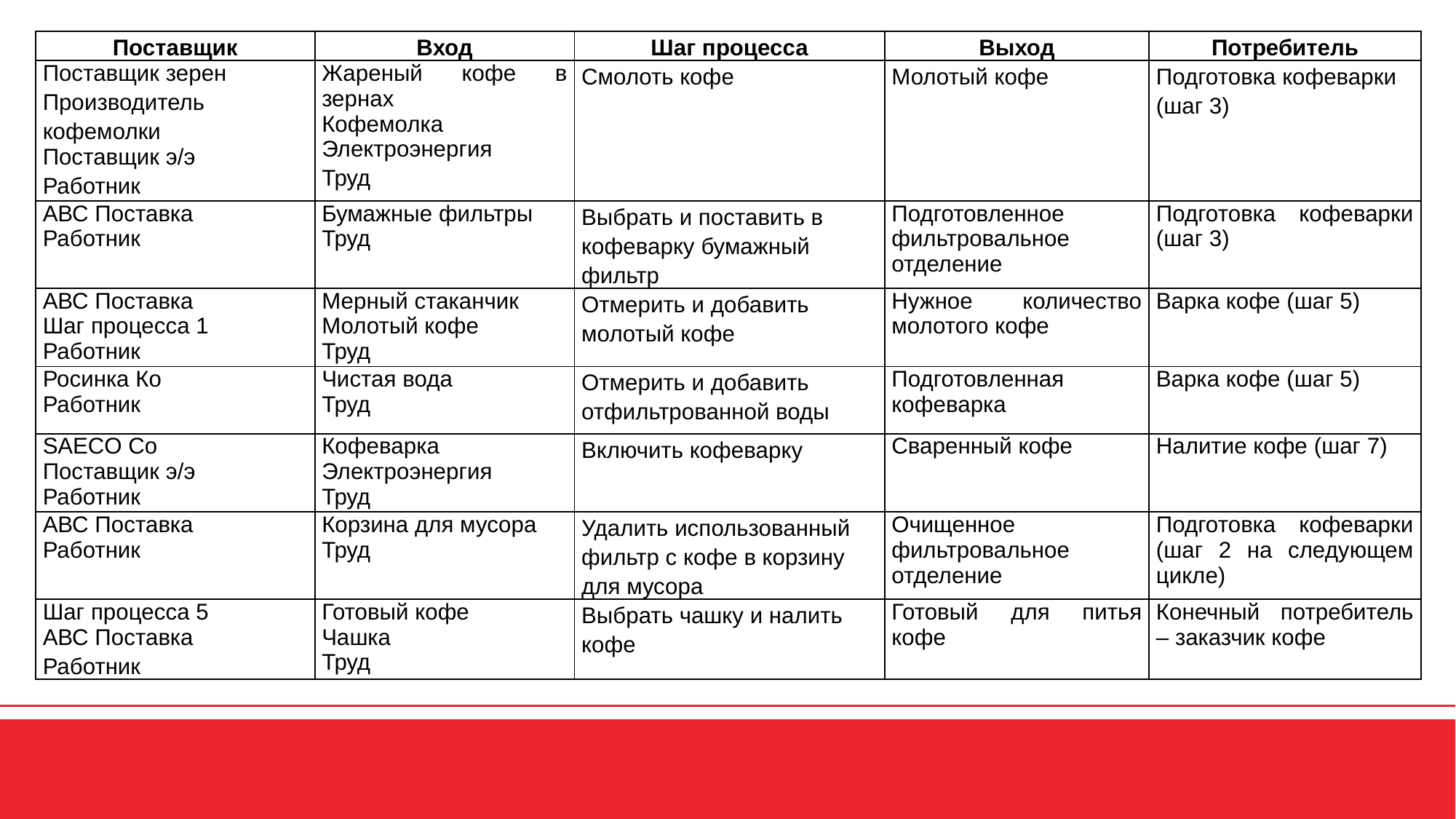

| Поставщик | Вход | Шаг процесса | Выход | Потребитель |
| --- | --- | --- | --- | --- |
| Поставщик зерен Производитель кофемолки Поставщик э/э Работник | Жареный кофе в зернах Кофемолка Электроэнергия Труд | Смолоть кофе | Молотый кофе | Подготовка кофеварки (шаг 3) |
| АВС Поставка Работник | Бумажные фильтры Труд | Выбрать и поставить в кофеварку бумажный фильтр | Подготовленное фильтровальное отделение | Подготовка кофеварки (шаг 3) |
| АВС Поставка Шаг процесса 1 Работник | Мерный стаканчик Молотый кофе Труд | Отмерить и добавить молотый кофе | Нужное количество молотого кофе | Варка кофе (шаг 5) |
| Росинка Ко Работник | Чистая вода Труд | Отмерить и добавить отфильтрованной воды | Подготовленная кофеварка | Варка кофе (шаг 5) |
| SAECO Сo Поставщик э/э Работник | Кофеварка Электроэнергия Труд | Включить кофеварку | Сваренный кофе | Налитие кофе (шаг 7) |
| АВС Поставка Работник | Корзина для мусора Труд | Удалить использованный фильтр с кофе в корзину для мусора | Очищенное фильтровальное отделение | Подготовка кофеварки (шаг 2 на следующем цикле) |
| Шаг процесса 5 АВС Поставка Работник | Готовый кофе Чашка Труд | Выбрать чашку и налить кофе | Готовый для питья кофе | Конечный потребитель – заказчик кофе |